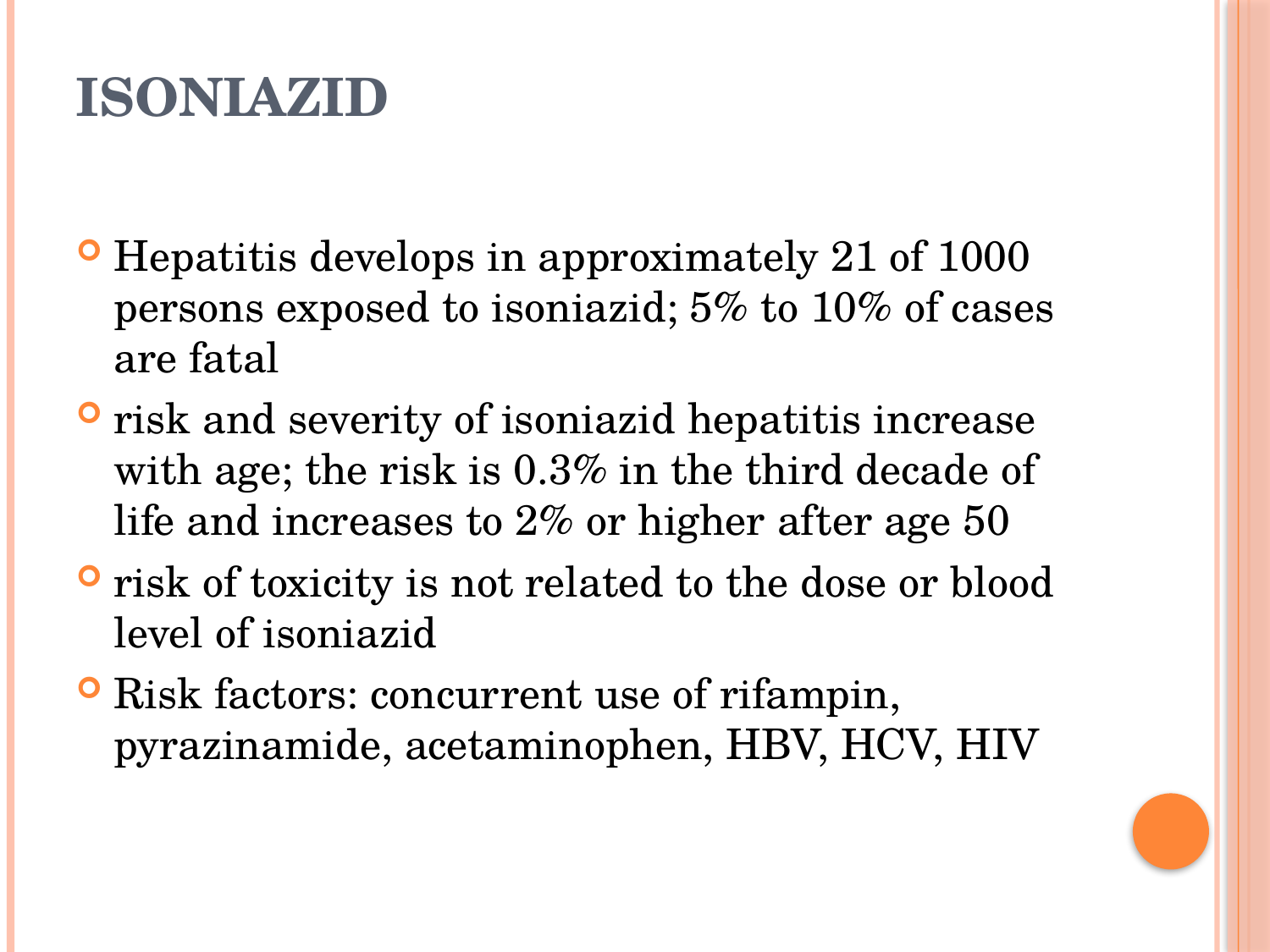

# Isoniazid
Hepatitis develops in approximately 21 of 1000 persons exposed to isoniazid; 5% to 10% of cases are fatal
risk and severity of isoniazid hepatitis increase with age; the risk is 0.3% in the third decade of life and increases to 2% or higher after age 50
risk of toxicity is not related to the dose or blood level of isoniazid
Risk factors: concurrent use of rifampin, pyrazinamide, acetaminophen, HBV, HCV, HIV